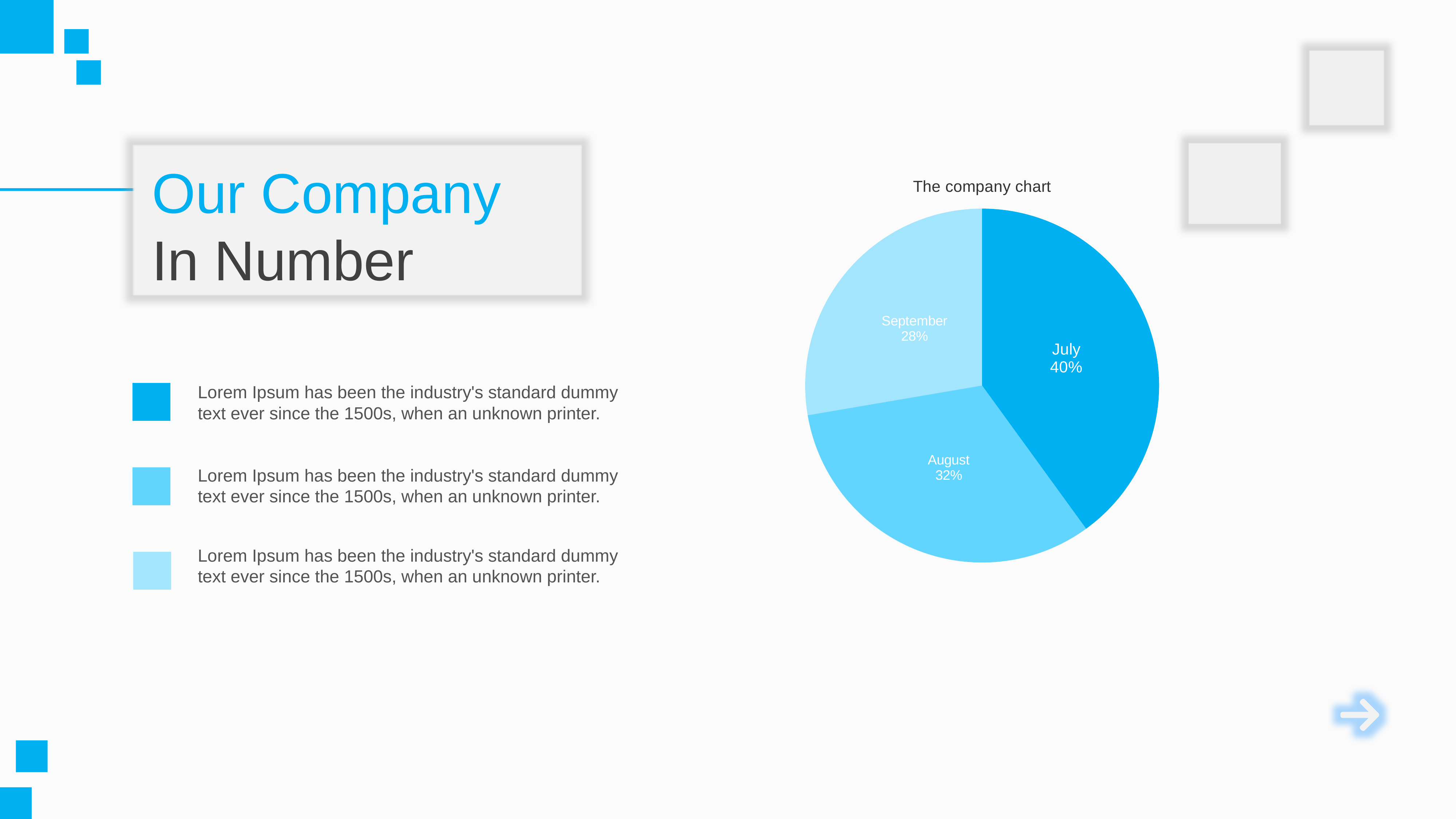

Our Company
In Number

### Chart: The company chart

| Category | Region 1 |
|---|---|
| July | 26.0 |
| August | 21.0 |
| September | 18.0 |
Lorem Ipsum has been the industry's standard dummy text ever since the 1500s, when an unknown printer.

Lorem Ipsum has been the industry's standard dummy text ever since the 1500s, when an unknown printer.

Lorem Ipsum has been the industry's standard dummy text ever since the 1500s, when an unknown printer.